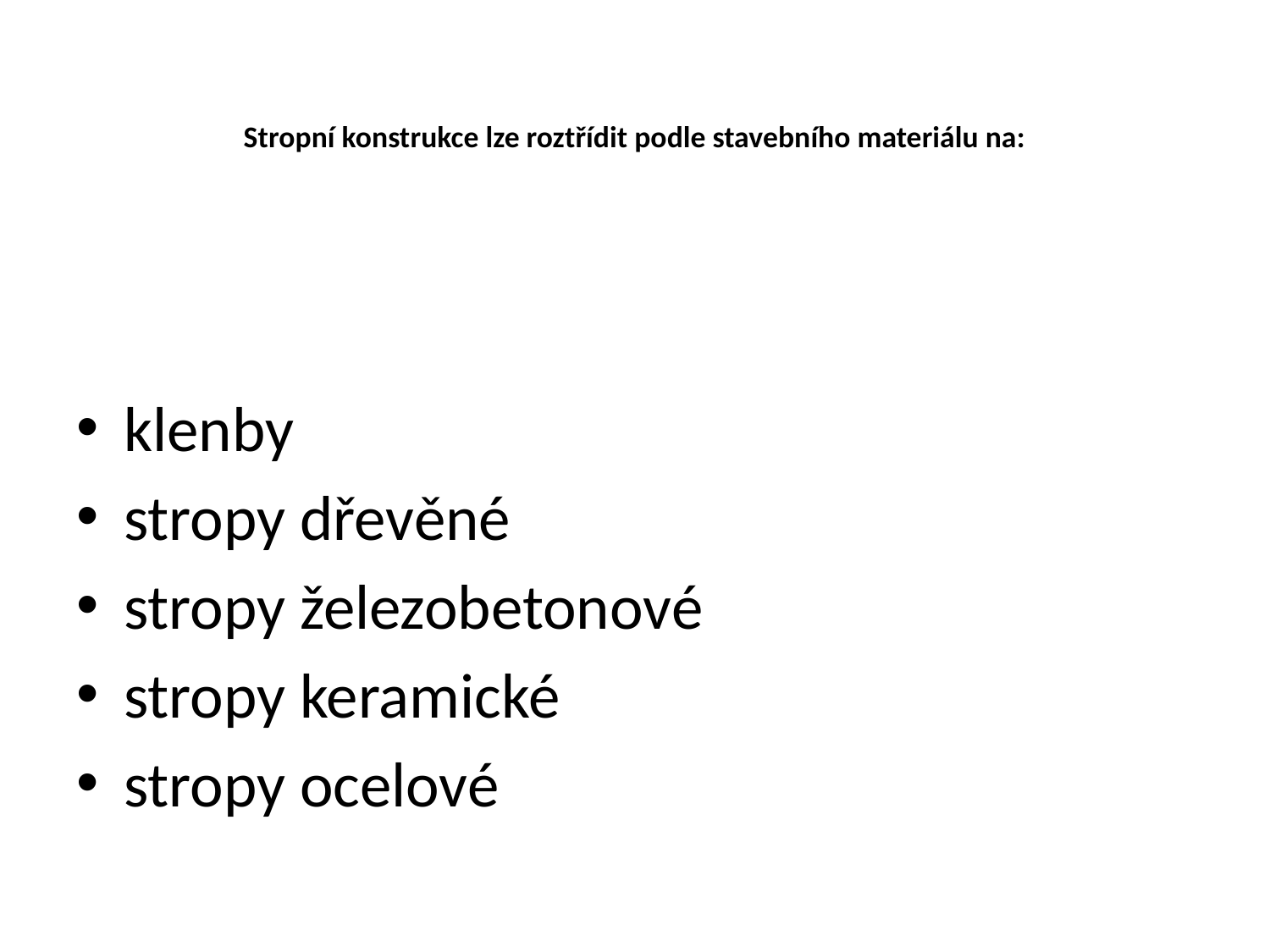

# Stropní konstrukce lze roztřídit podle stavebního materiálu na:

klenby
stropy dřevěné
stropy železobetonové
stropy keramické
stropy ocelové